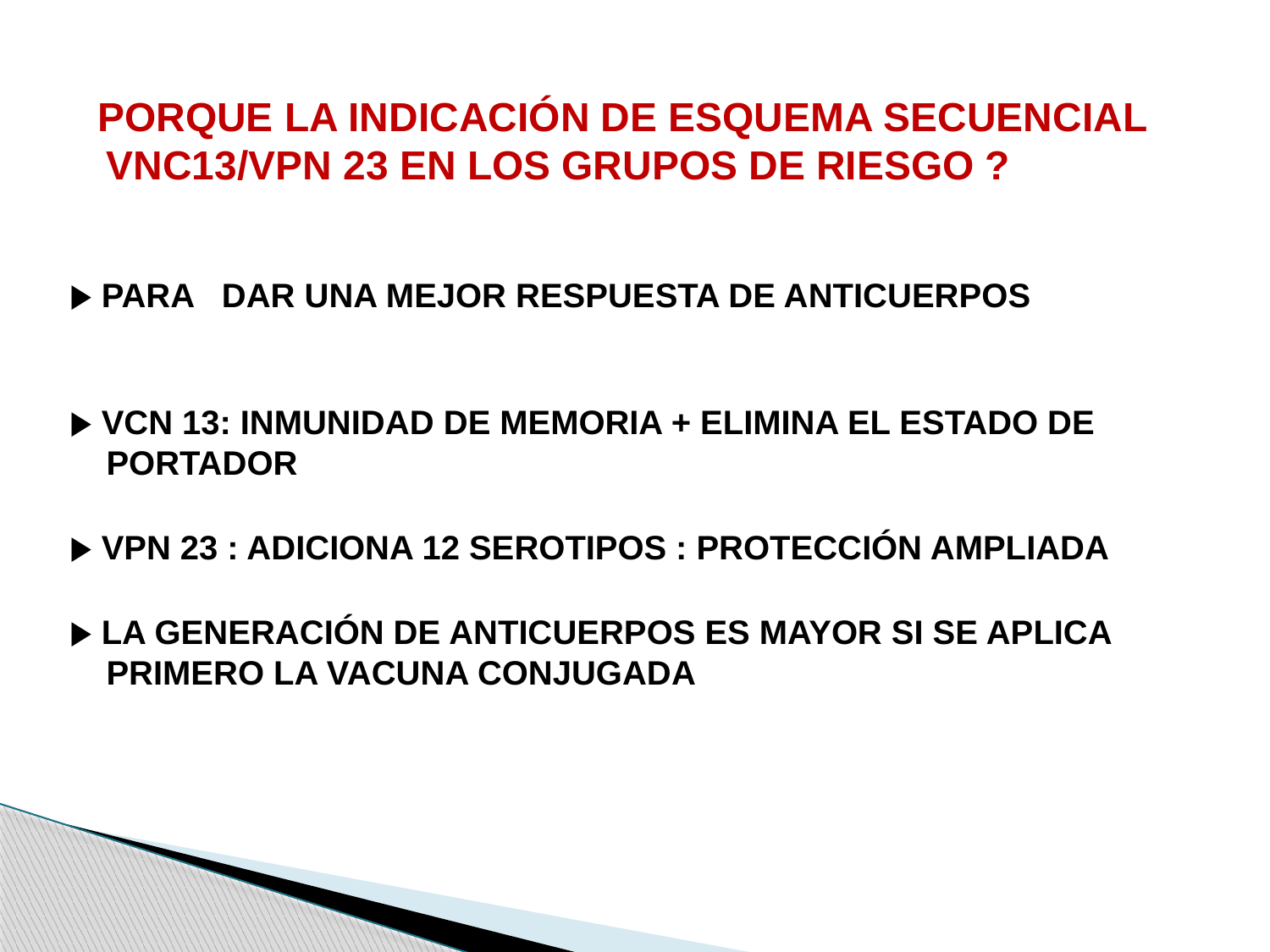

PORQUE LA INDICACIÓN DE ESQUEMA SECUENCIAL VNC13/VPN 23 EN LOS GRUPOS DE RIESGO ?

▶ PARA   DAR UNA MEJOR RESPUESTA DE ANTICUERPOS

▶ VCN 13: INMUNIDAD DE MEMORIA + ELIMINA EL ESTADO DE PORTADOR

▶ VPN 23 : ADICIONA 12 SEROTIPOS : PROTECCIÓN AMPLIADA

▶ LA GENERACIÓN DE ANTICUERPOS ES MAYOR SI SE APLICA PRIMERO LA VACUNA CONJUGADA